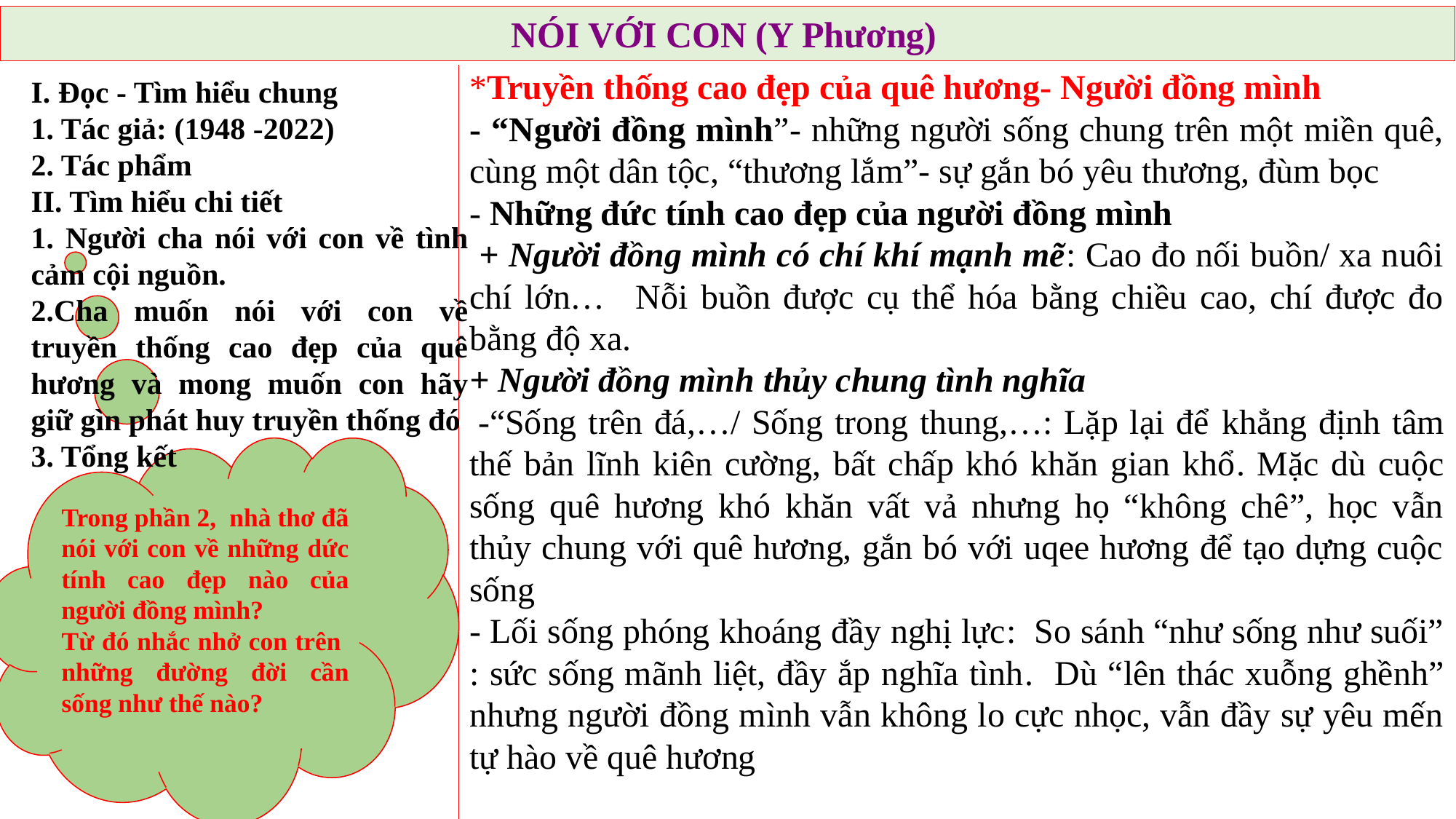

NÓI VỚI CON (Y Phương)
*Truyền thống cao đẹp của quê hương- Người đồng mình
- “Người đồng mình”- những người sống chung trên một miền quê, cùng một dân tộc, “thương lắm”- sự gắn bó yêu thương, đùm bọc
- Những đức tính cao đẹp của người đồng mình
 + Người đồng mình có chí khí mạnh mẽ: Cao đo nối buồn/ xa nuôi chí lớn…   Nỗi buồn được cụ thể hóa bằng chiều cao, chí được đo bằng độ xa.
+ Người đồng mình thủy chung tình nghĩa
 -“Sống trên đá,…/ Sống trong thung,…: Lặp lại để khẳng định tâm thế bản lĩnh kiên cường, bất chấp khó khăn gian khổ. Mặc dù cuộc sống quê hương khó khăn vất vả nhưng họ “không chê”, học vẫn thủy chung với quê hương, gắn bó với uqee hương để tạo dựng cuộc sống
- Lối sống phóng khoáng đầy nghị lực:  So sánh “như sống như suối” : sức sống mãnh liệt, đầy ắp nghĩa tình.  Dù “lên thác xuỗng ghềnh” nhưng người đồng mình vẫn không lo cực nhọc, vẫn đầy sự yêu mến tự hào về quê hương
I. Đọc - Tìm hiểu chung
1. Tác giả: (1948 -2022)
2. Tác phẩm
II. Tìm hiểu chi tiết
1. Người cha nói với con về tình cảm cội nguồn.
2.Cha muốn nói với con về truyền thống cao đẹp của quê hương và mong muốn con hãy giữ gìn phát huy truyền thống đó
3. Tổng kết
Trong phần 2,  nhà thơ đã nói với con về những dức tính cao đẹp nào của người đồng mình?
Từ đó nhắc nhở con trên  những đường đời cần sống như thế nào?